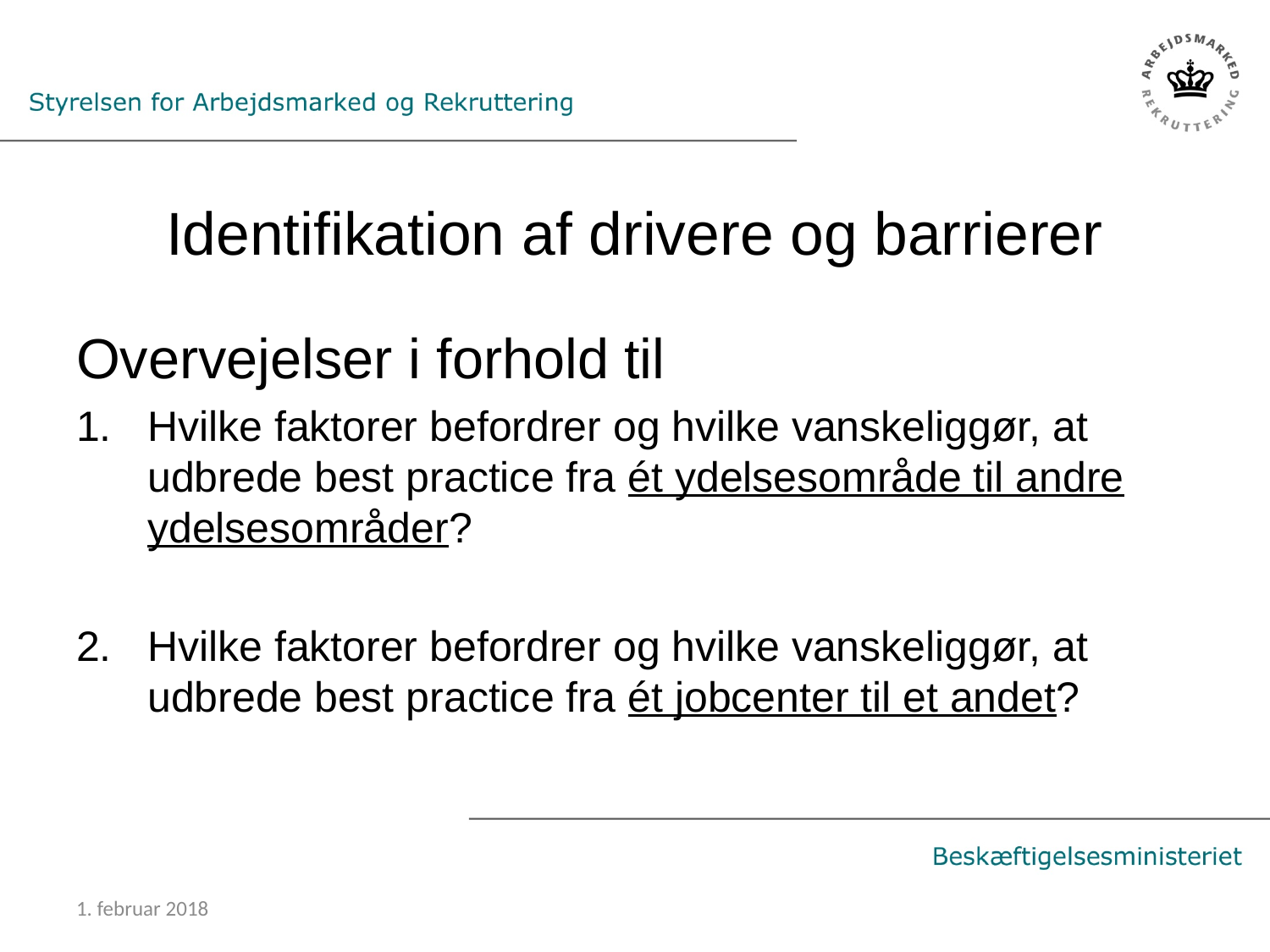

# Identifikation af drivere og barrierer
Overvejelser i forhold til
Hvilke faktorer befordrer og hvilke vanskeliggør, at udbrede best practice fra ét ydelsesområde til andre ydelsesområder?

Hvilke faktorer befordrer og hvilke vanskeliggør, at udbrede best practice fra ét jobcenter til et andet?

1. februar 2018